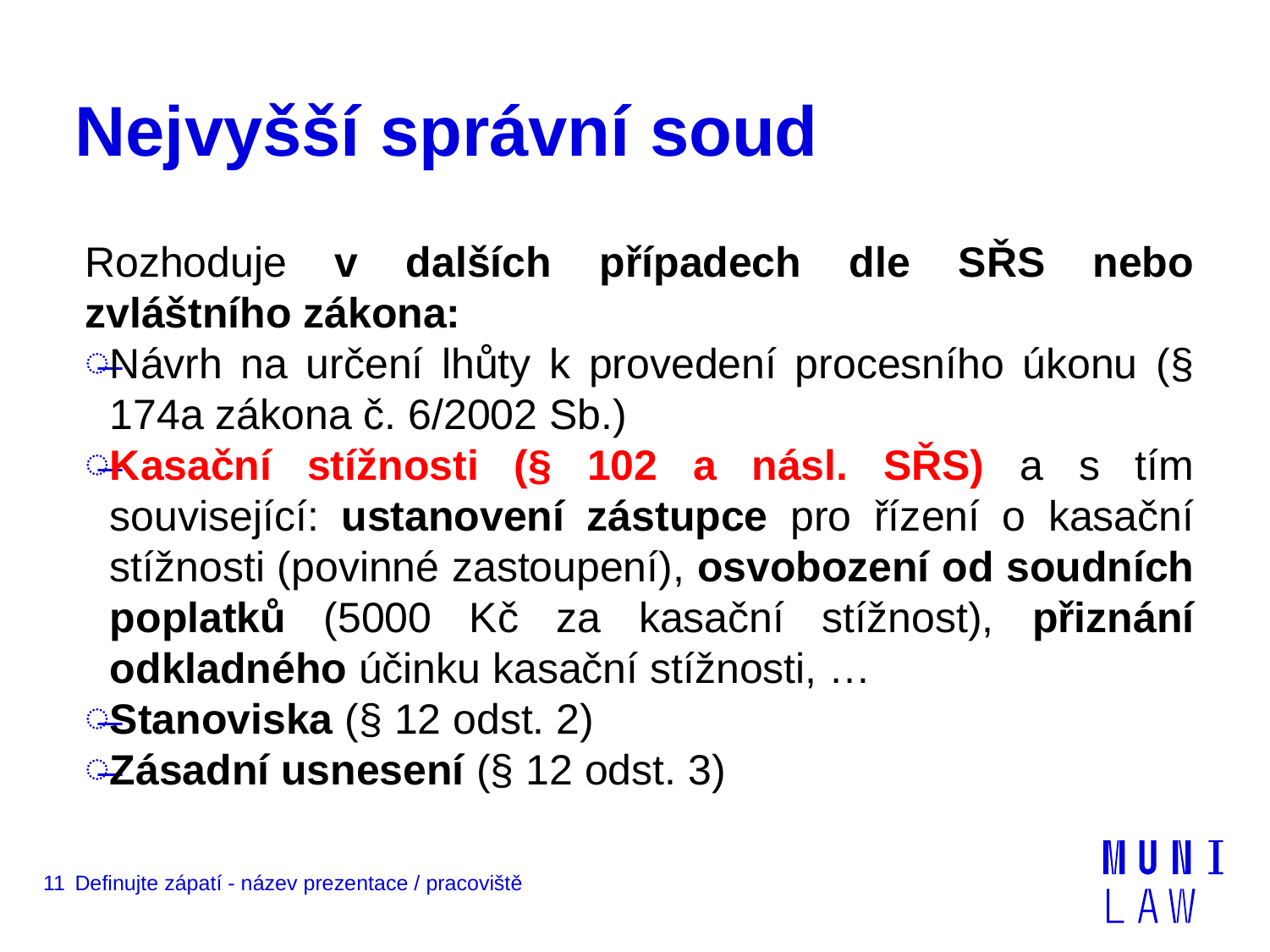

# Nejvyšší správní soud
Rozhoduje v dalších případech dle SŘS nebo zvláštního zákona:
Návrh na určení lhůty k provedení procesního úkonu (§ 174a zákona č. 6/2002 Sb.)
Kasační stížnosti (§ 102 a násl. SŘS) a s tím související: ustanovení zástupce pro řízení o kasační stížnosti (povinné zastoupení), osvobození od soudních poplatků (5000 Kč za kasační stížnost), přiznání odkladného účinku kasační stížnosti, …
Stanoviska (§ 12 odst. 2)
Zásadní usnesení (§ 12 odst. 3)

11
Definujte zápatí - název prezentace / pracoviště